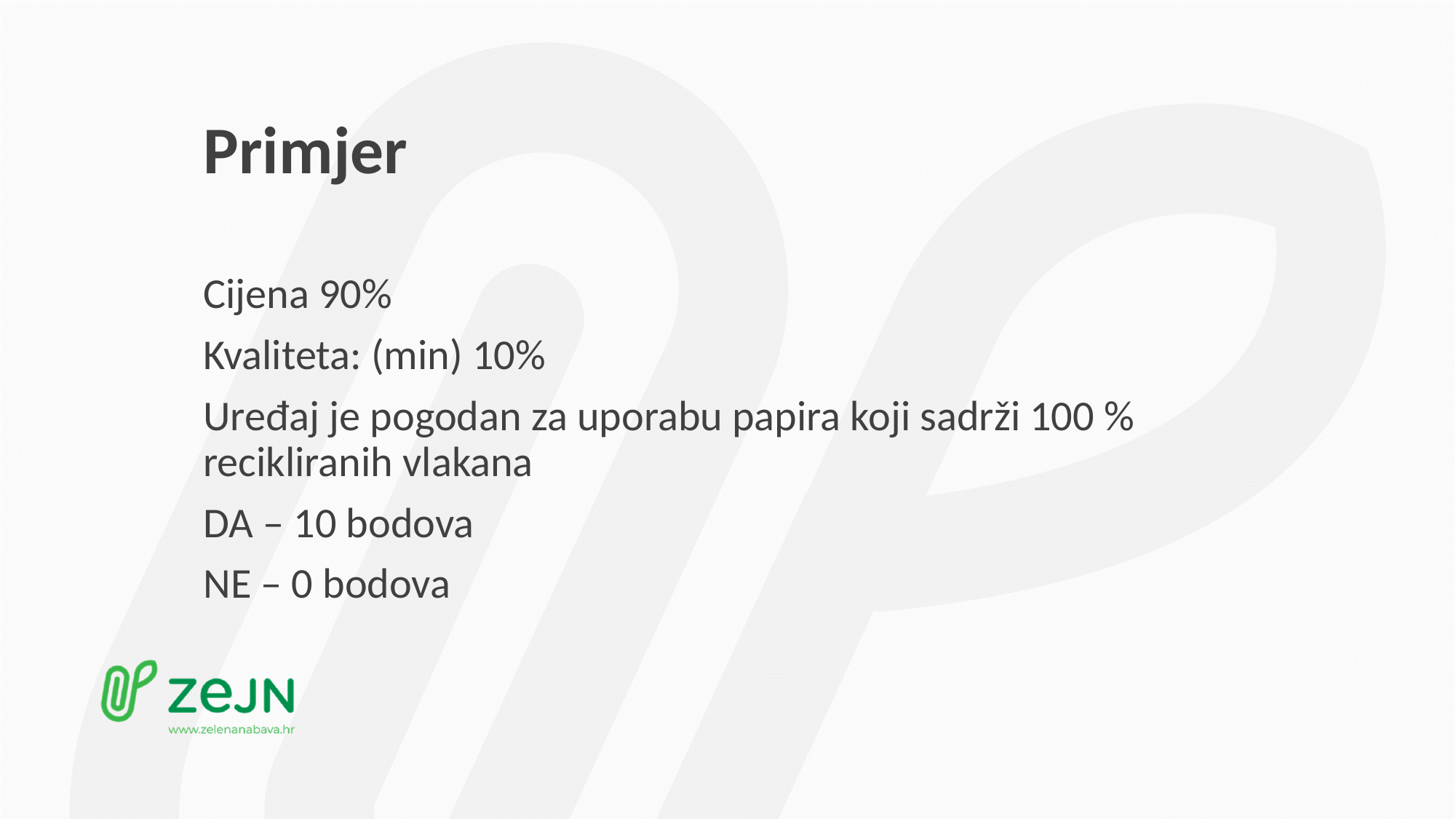

# Primjer
Cijena 90%
Kvaliteta: (min) 10%
Uređaj je pogodan za uporabu papira koji sadrži 100 % recikliranih vlakana
DA – 10 bodova
NE – 0 bodova